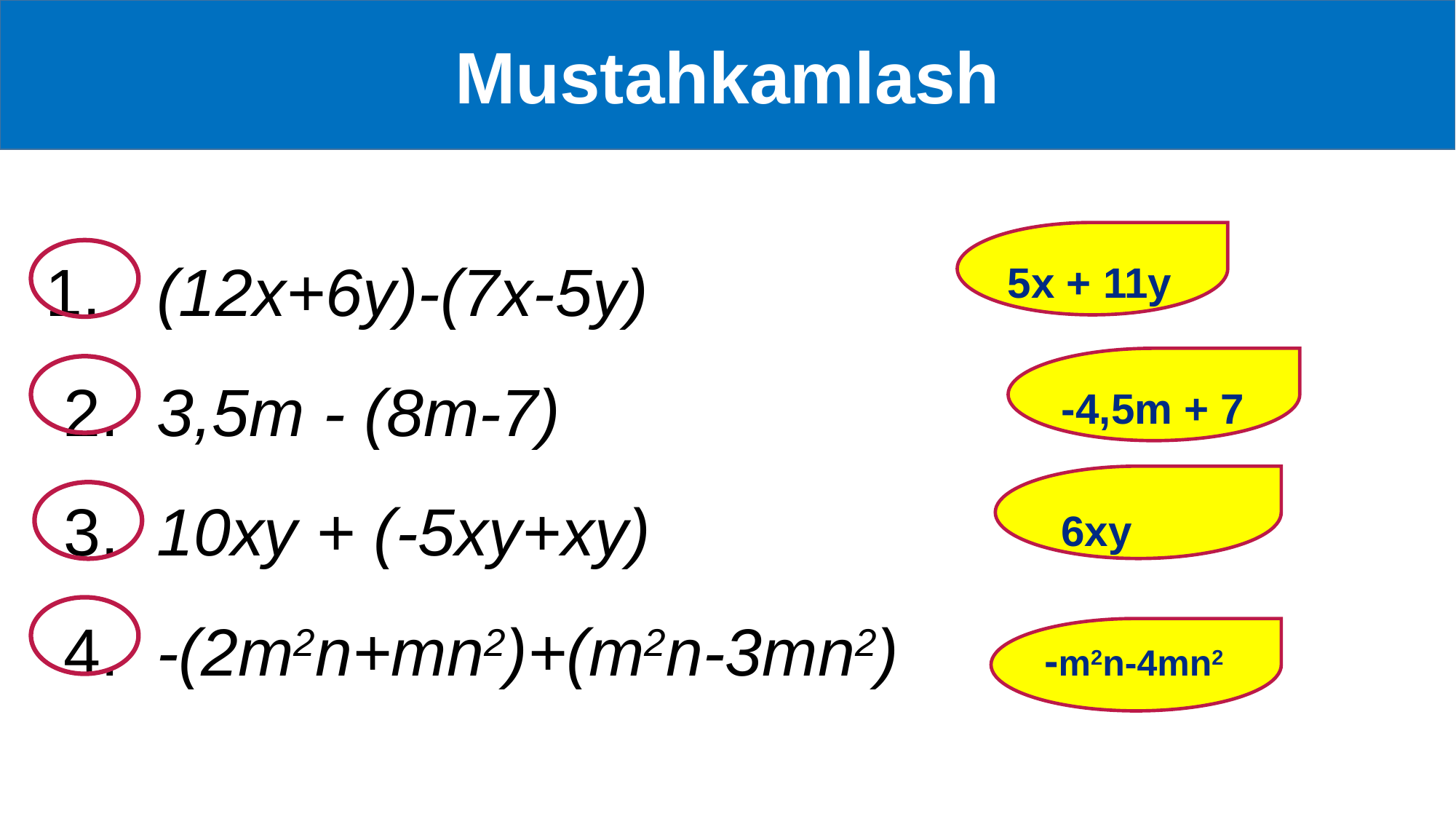

Mustahkamlash
1.   (12x+6y)-(7x-5y)
 2.  3,5m - (8m-7)
 3.  10xy + (-5xy+xy)
 4.  -(2m2n+mn2)+(m2n-3mn2)
5x + 11y

-4,5m + 7

 6xy

-m2n-4mn2